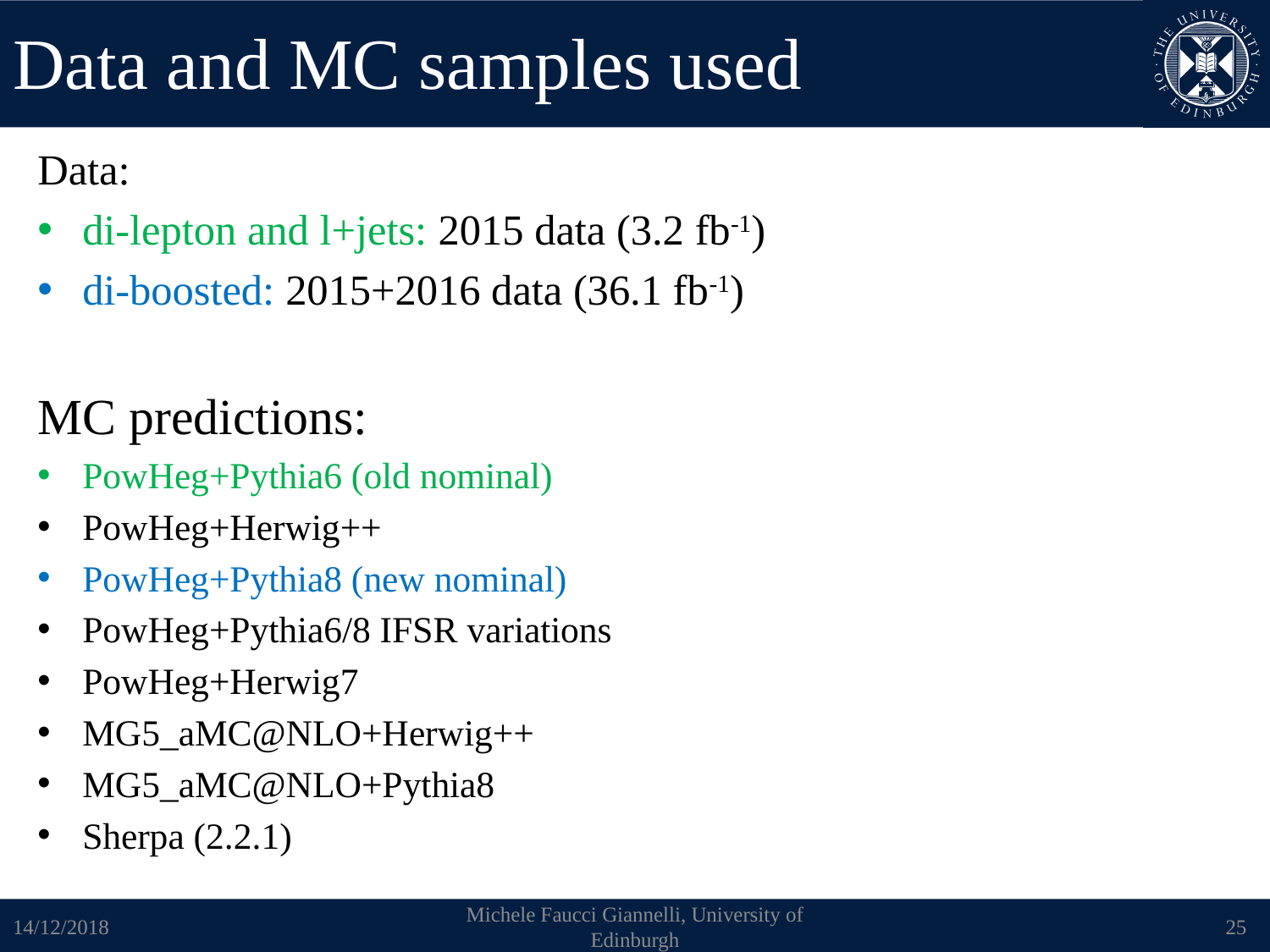

# Data and MC samples used
Data:
di-lepton and l+jets: 2015 data (3.2 fb-1)
di-boosted: 2015+2016 data (36.1 fb-1)

MC predictions:
PowHeg+Pythia6 (old nominal)
PowHeg+Herwig++
PowHeg+Pythia8 (new nominal)
PowHeg+Pythia6/8 IFSR variations
PowHeg+Herwig7
MG5_aMC@NLO+Herwig++
MG5_aMC@NLO+Pythia8
Sherpa (2.2.1)
14/12/2018
Michele Faucci Giannelli, University of Edinburgh
25